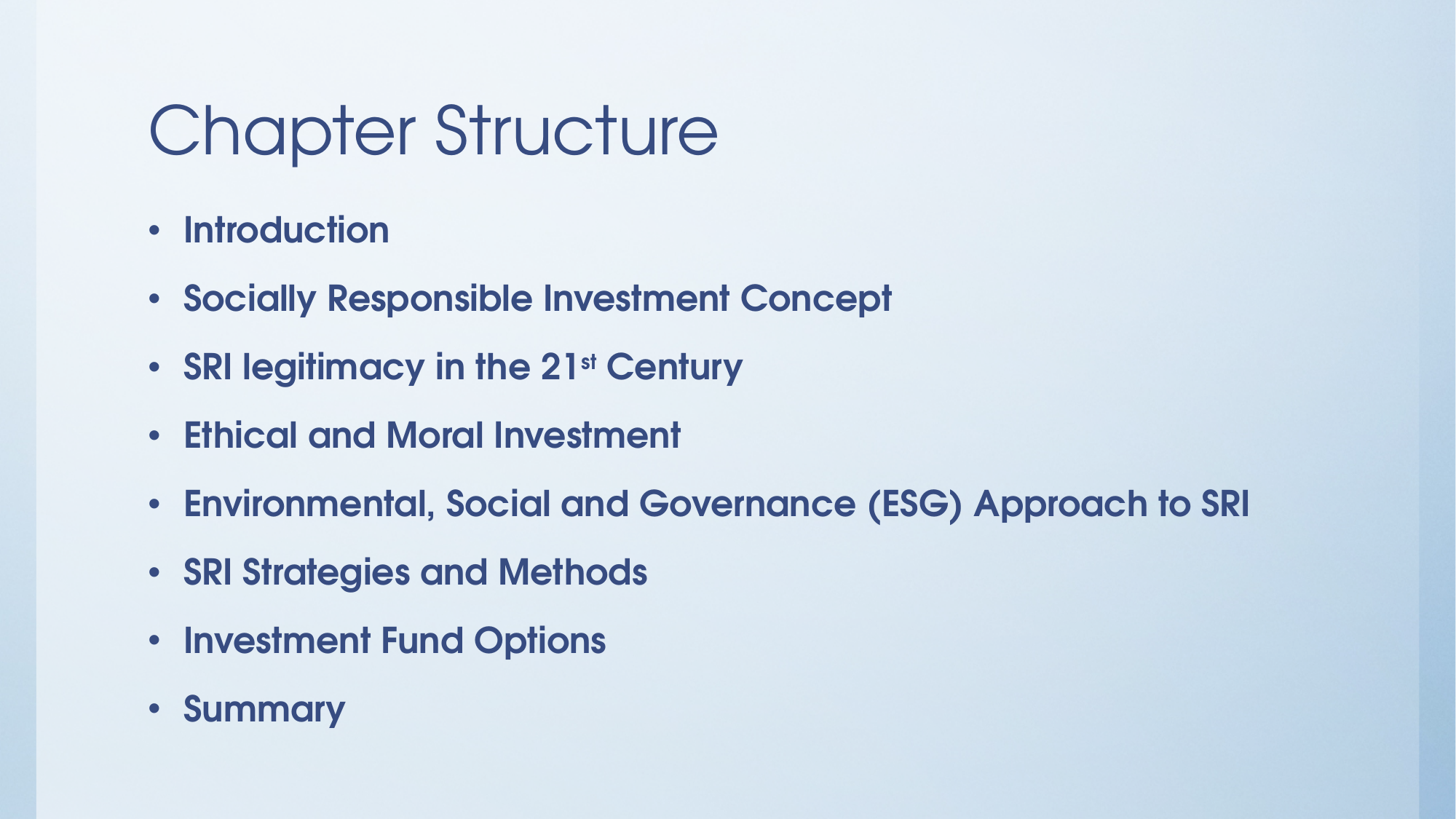

# Chapter Structure
Introduction
Socially Responsible Investment Concept
SRI legitimacy in the 21st Century
Ethical and Moral Investment
Environmental, Social and Governance (ESG) Approach to SRI
SRI Strategies and Methods
Investment Fund Options
Summary